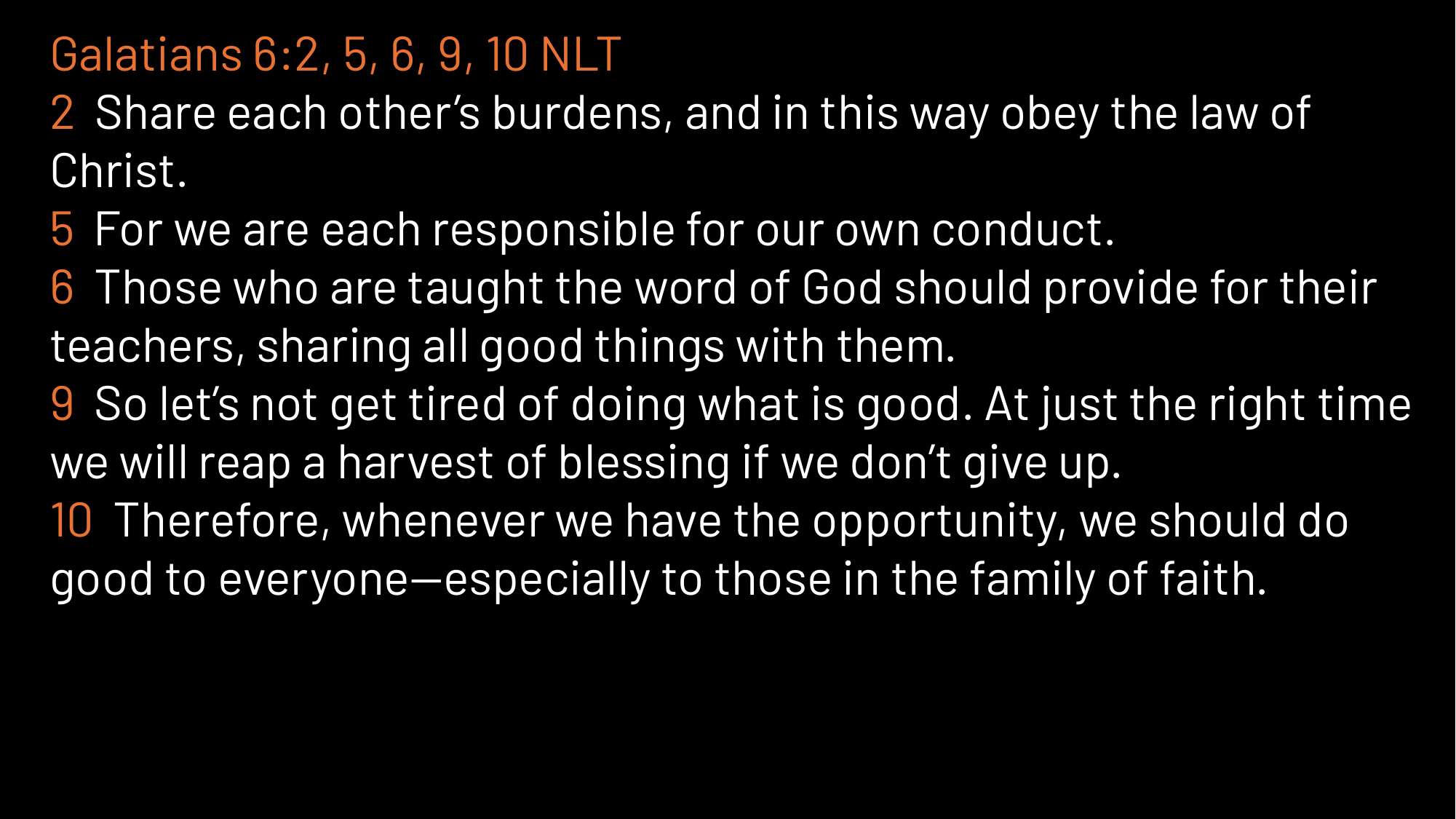

Galatians 6:2, 5, 6, 9, 10 NLT
2  Share each other’s burdens, and in this way obey the law of Christ.
5  For we are each responsible for our own conduct.
6  Those who are taught the word of God should provide for their teachers, sharing all good things with them.
9  So let’s not get tired of doing what is good. At just the right time we will reap a harvest of blessing if we don’t give up.
10  Therefore, whenever we have the opportunity, we should do good to everyone—especially to those in the family of faith.